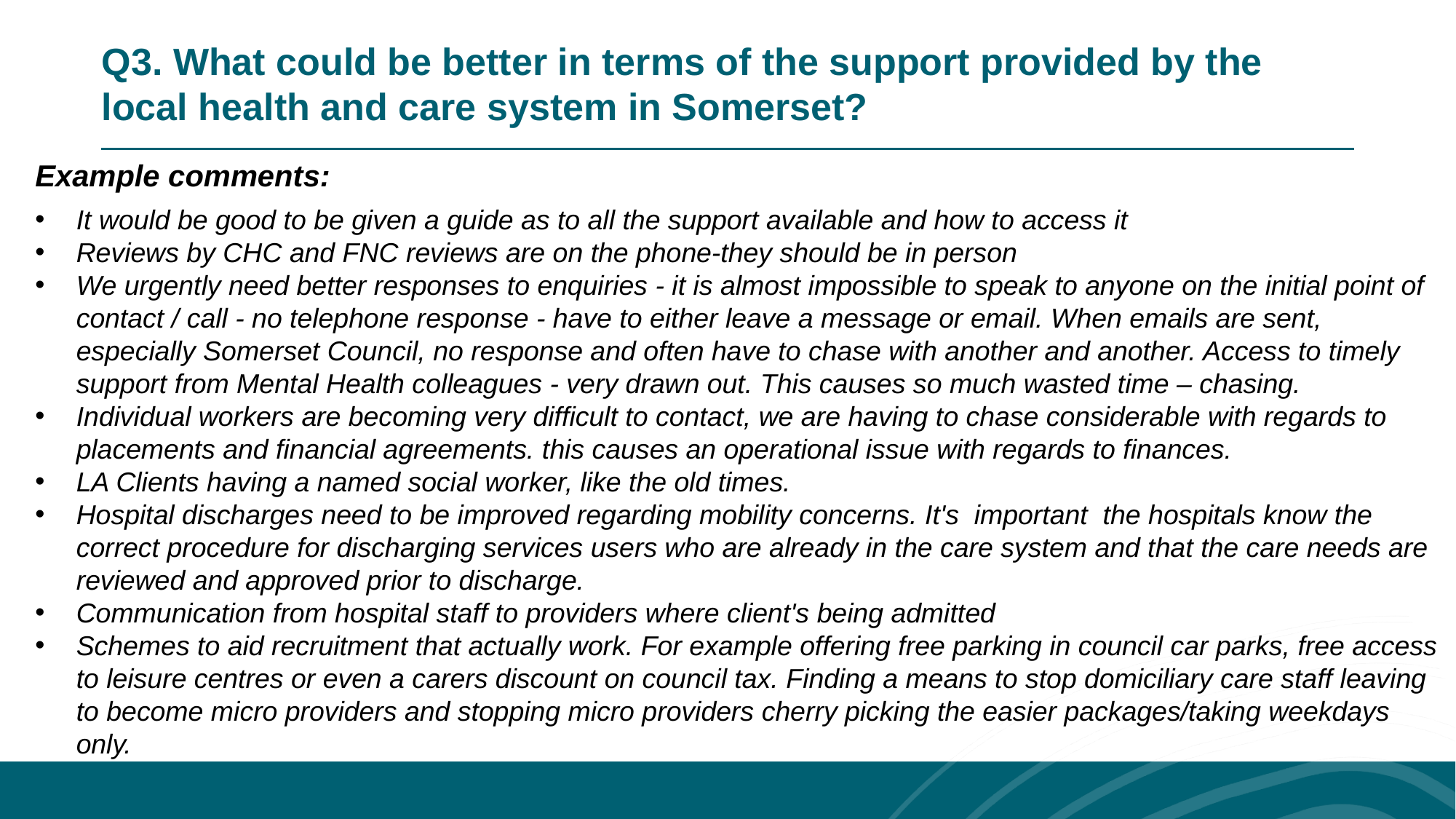

Q3. What could be better in terms of the support provided by the local health and care system in Somerset?
Example comments:

It would be good to be given a guide as to all the support available and how to access it
Reviews by CHC and FNC reviews are on the phone-they should be in person
We urgently need better responses to enquiries - it is almost impossible to speak to anyone on the initial point of contact / call - no telephone response - have to either leave a message or email. When emails are sent, especially Somerset Council, no response and often have to chase with another and another. Access to timely support from Mental Health colleagues - very drawn out. This causes so much wasted time – chasing.
Individual workers are becoming very difficult to contact, we are having to chase considerable with regards to placements and financial agreements. this causes an operational issue with regards to finances.
LA Clients having a named social worker, like the old times.
Hospital discharges need to be improved regarding mobility concerns. It's  important  the hospitals know the correct procedure for discharging services users who are already in the care system and that the care needs are reviewed and approved prior to discharge.
Communication from hospital staff to providers where client's being admitted
Schemes to aid recruitment that actually work. For example offering free parking in council car parks, free access to leisure centres or even a carers discount on council tax. Finding a means to stop domiciliary care staff leaving to become micro providers and stopping micro providers cherry picking the easier packages/taking weekdays only.